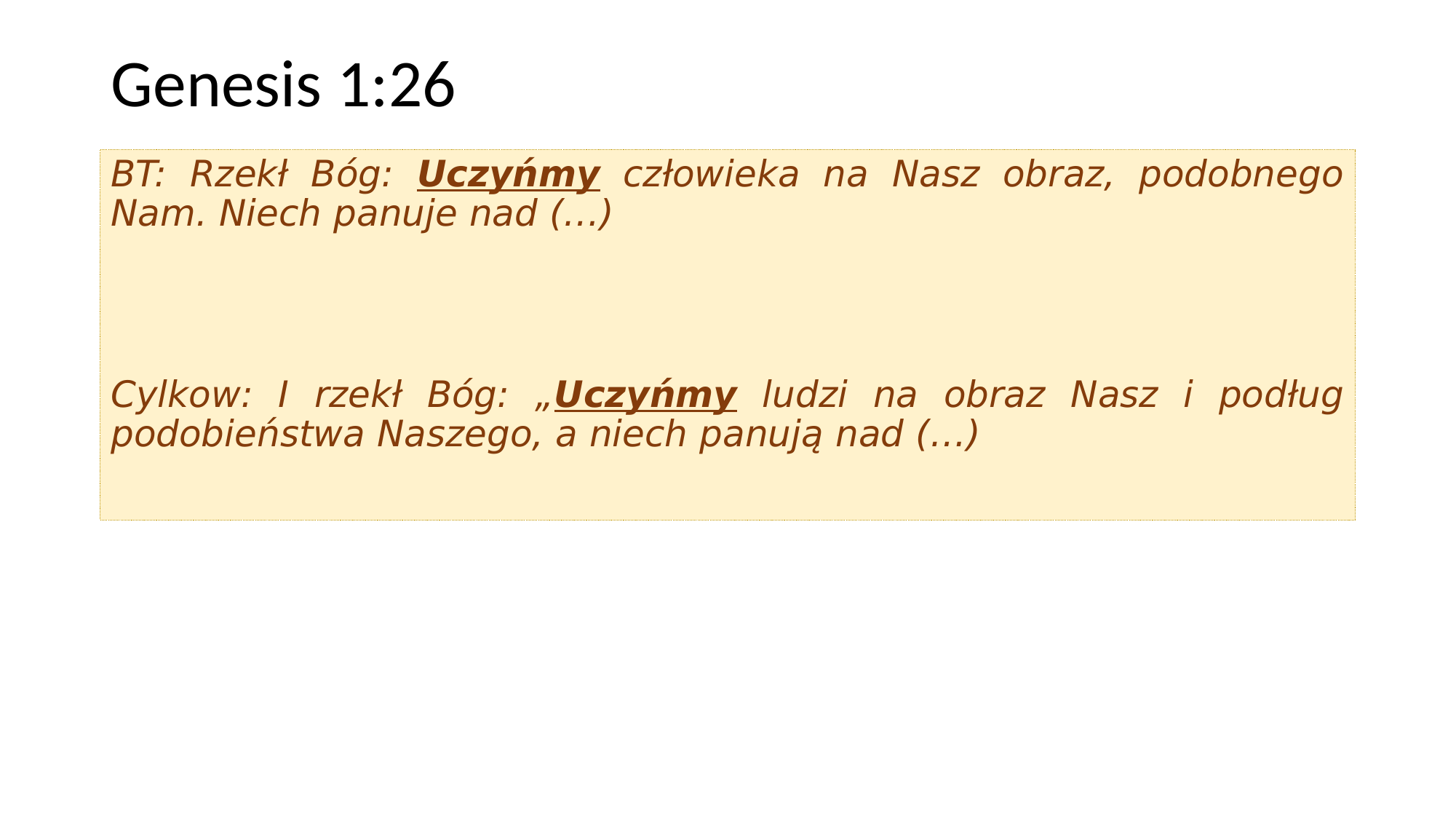

# Genesis 1:26
BT: Rzekł Bóg: Uczyńmy człowieka na Nasz obraz, podobnego Nam. Niech panuje nad (…)

Cylkow: I rzekł Bóg: „Uczyńmy ludzi na obraz Nasz i podług podobieństwa Naszego, a niech panują nad (…)